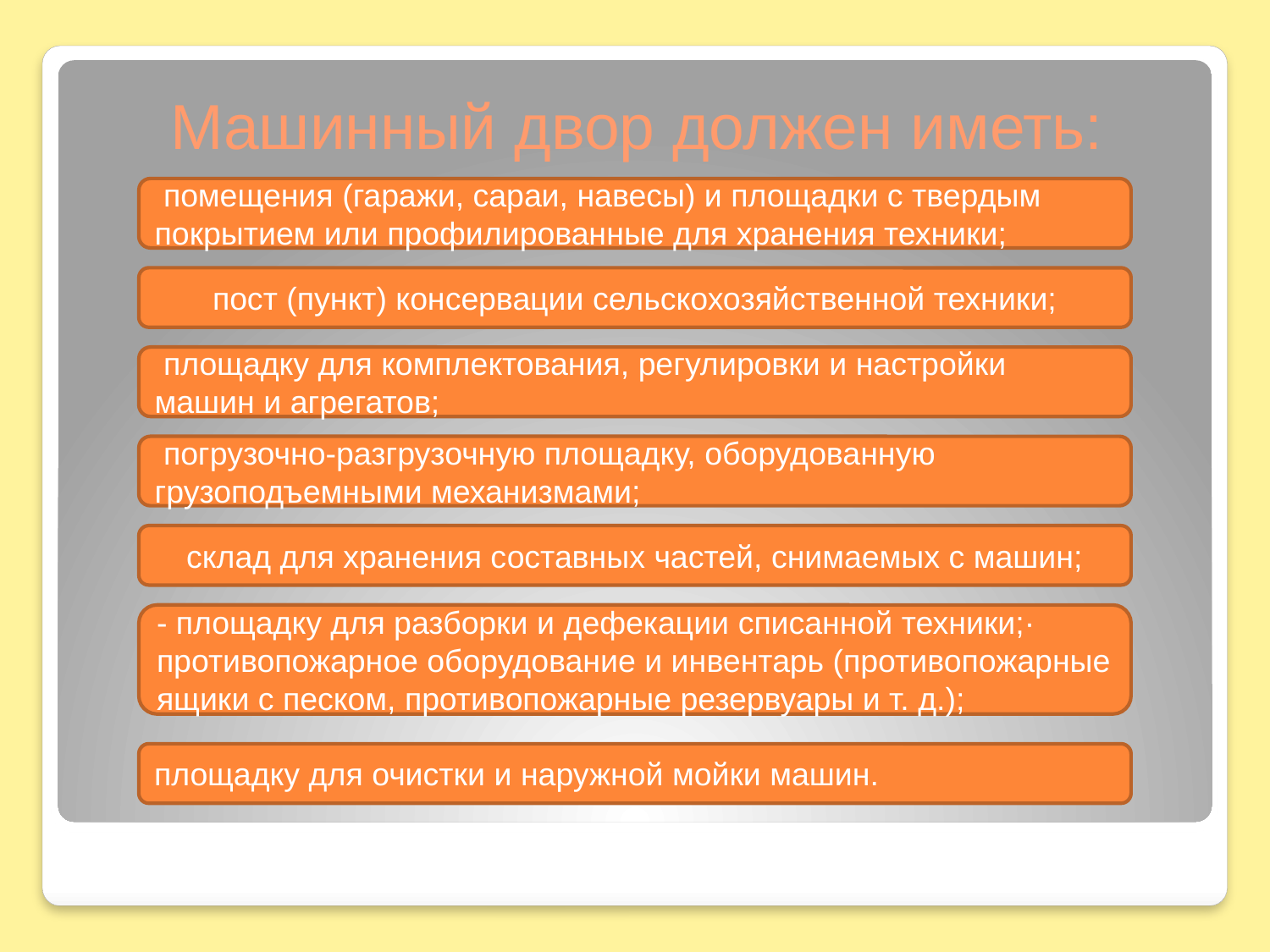

# Машинный двор должен иметь:

 помещения (гаражи, сараи, навесы) и площадки с твердым покрытием или профилированные для хранения техники;
пост (пункт) консервации сельскохозяйственной техники;
 площадку для комплектования, регулировки и настройки машин и агрегатов;
 погрузочно-разгрузочную площадку, оборудованную
грузоподъемными механизмами;
склад для хранения составных частей, снимаемых с машин;
- площадку для разборки и дефекации списанной техники;· противопожарное оборудование и инвентарь (противопожарные ящики с песком, противопожарные резервуары и т. д.);
площадку для очистки и наружной мойки машин.